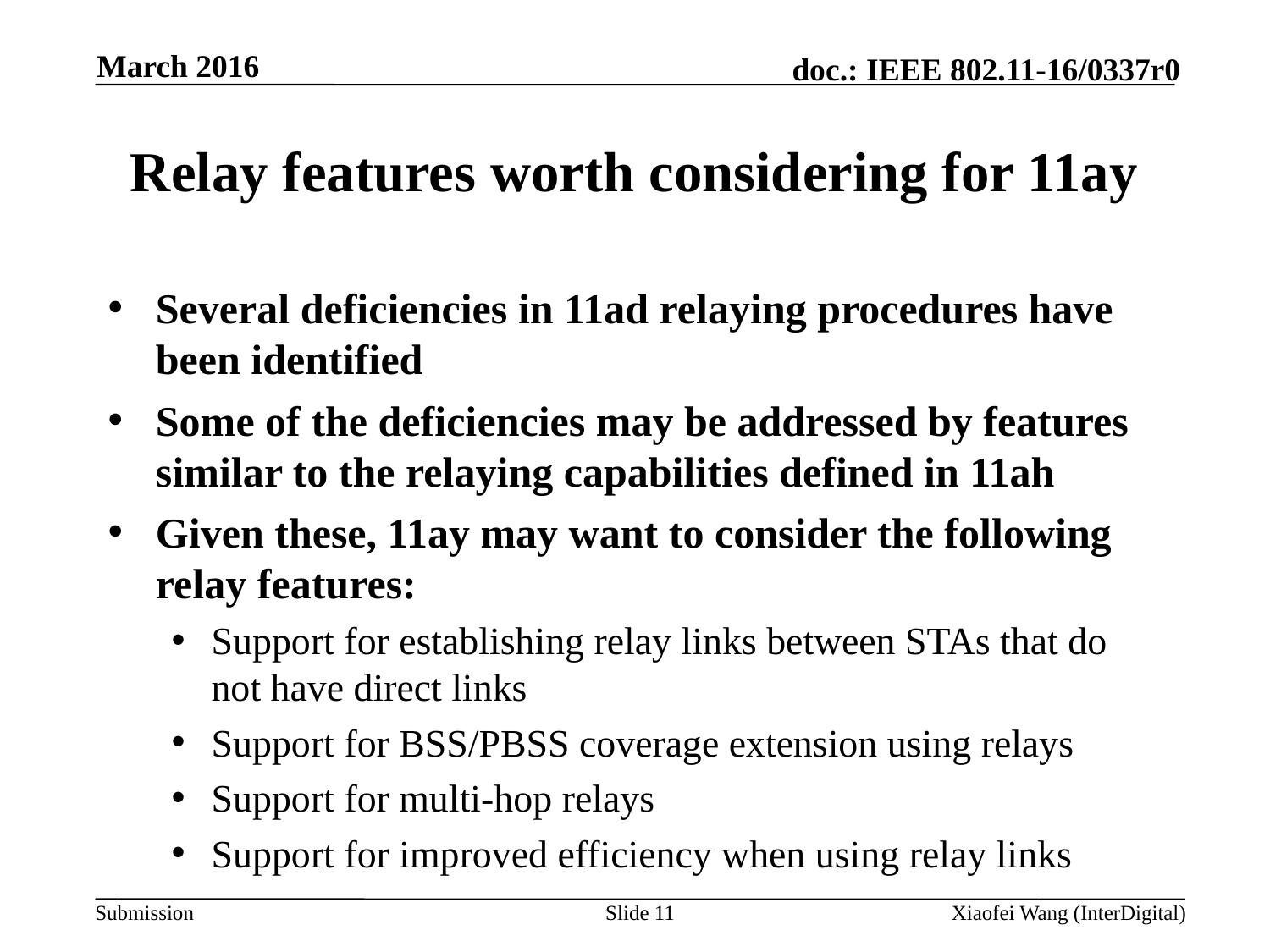

March 2016
# Relay features worth considering for 11ay
Several deficiencies in 11ad relaying procedures have been identified
Some of the deficiencies may be addressed by features similar to the relaying capabilities defined in 11ah
Given these, 11ay may want to consider the following relay features:
Support for establishing relay links between STAs that do not have direct links
Support for BSS/PBSS coverage extension using relays
Support for multi-hop relays
Support for improved efficiency when using relay links

Slide 11
Xiaofei Wang (InterDigital)